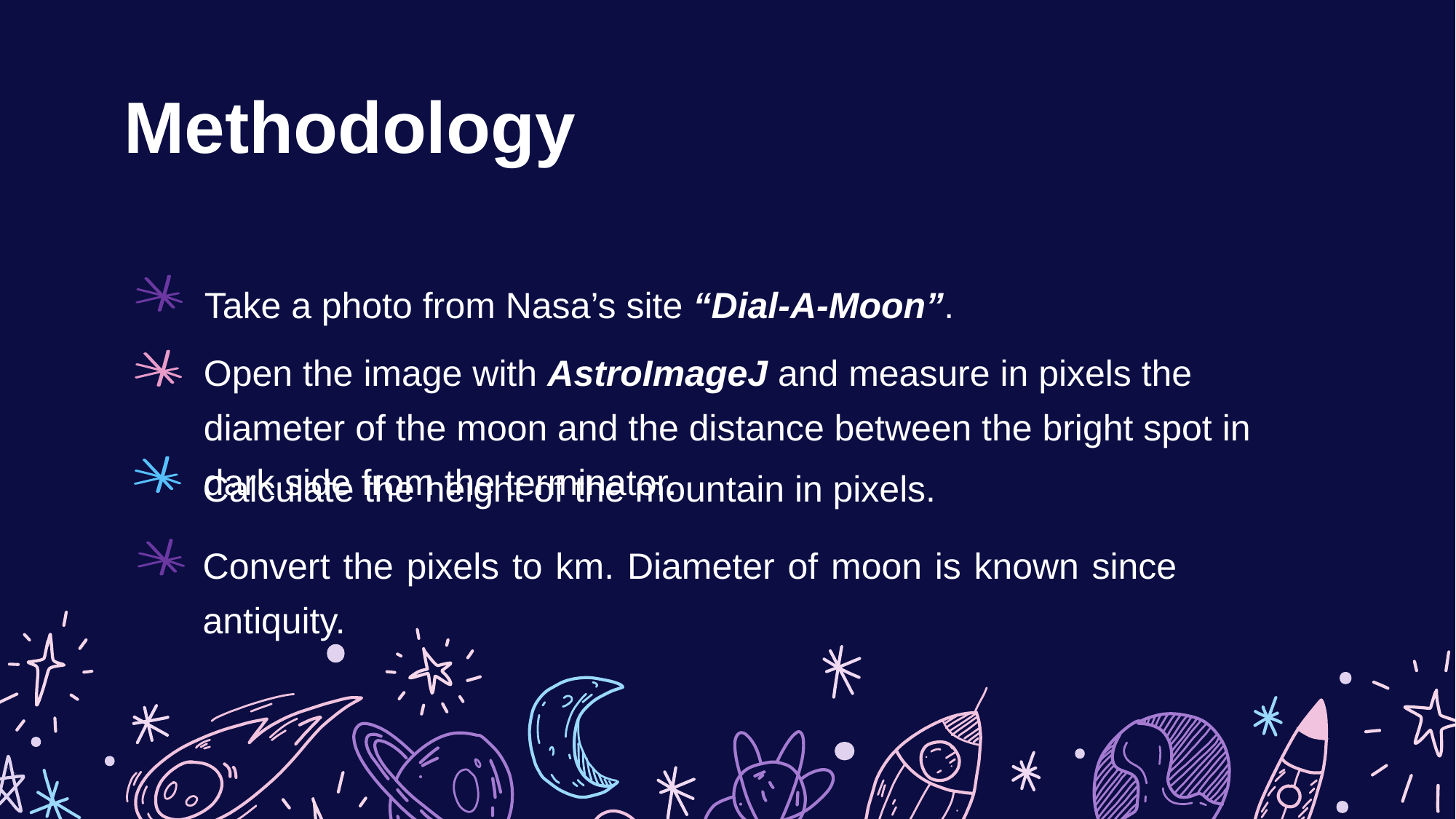

Methodology
Take a photo from Nasa’s site “Dial-A-Moon”.

Open the image with AstroImageJ and measure in pixels the diameter of the moon and the distance between the bright spot in dark side from the terminator.

Calculate the height of the mountain in pixels.

Convert the pixels to km. Diameter of moon is known since antiquity.